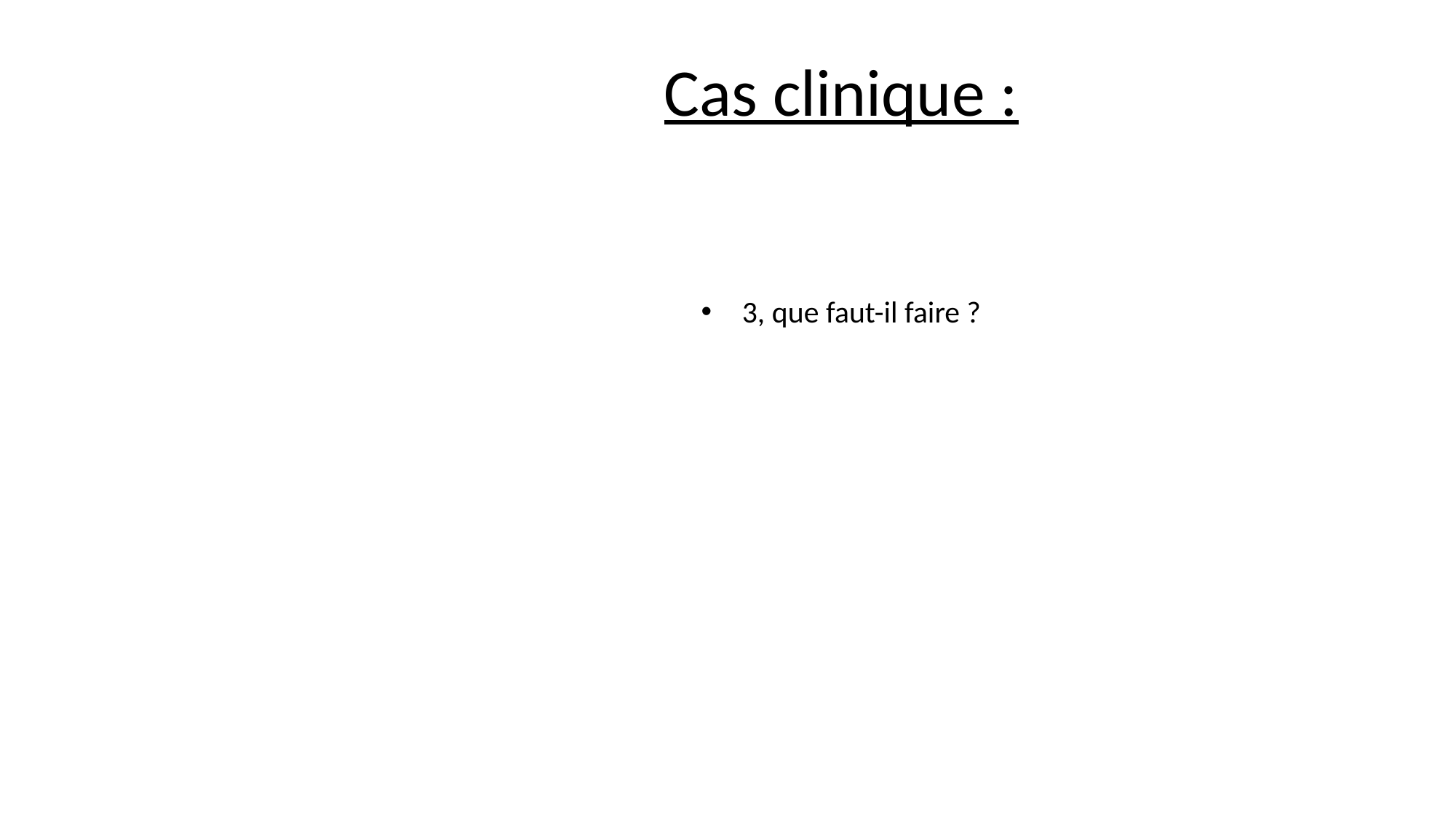

# Cas clinique :

3, que faut-il faire ?